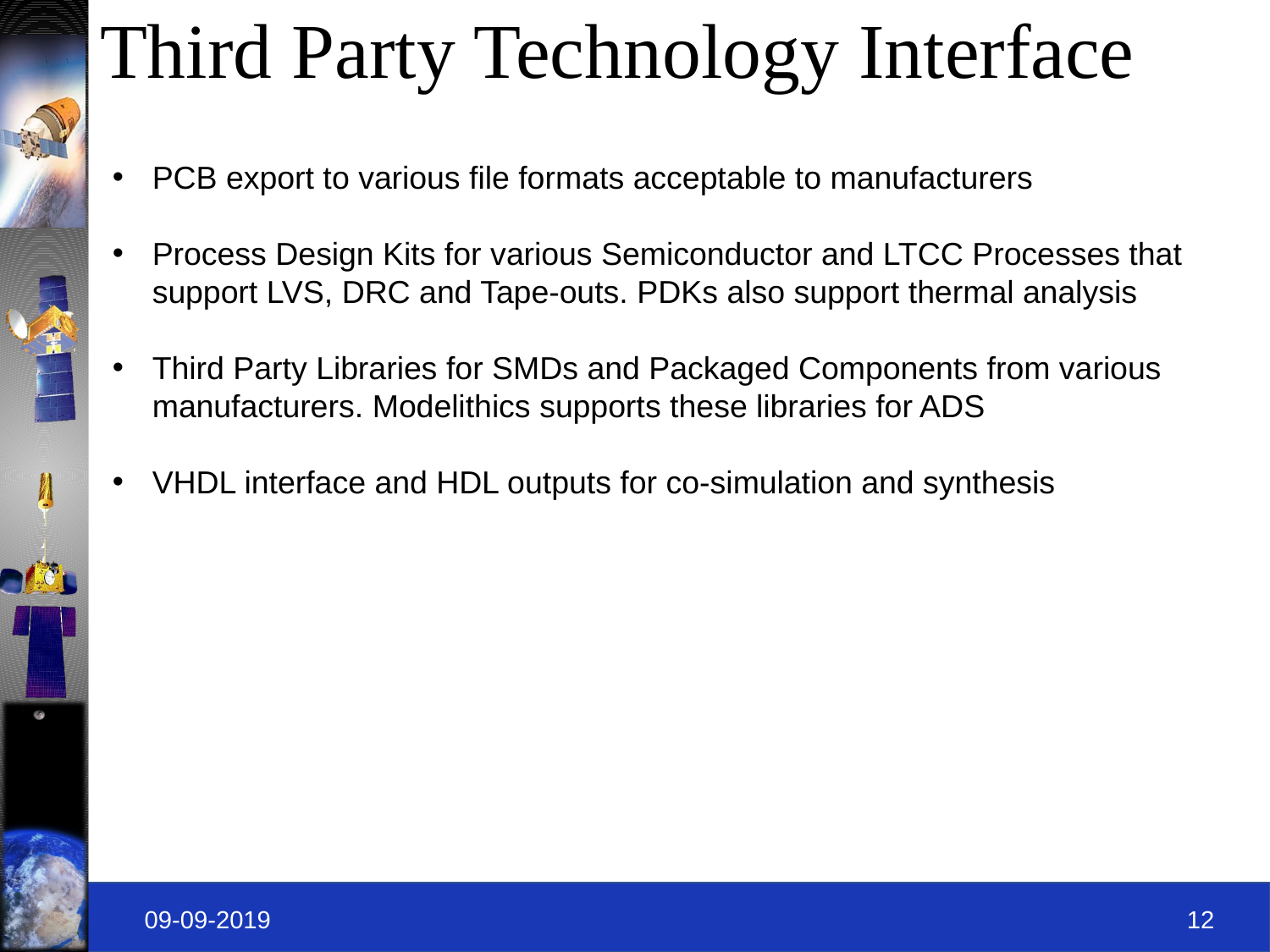

# Third Party Technology Interface
PCB export to various file formats acceptable to manufacturers

Process Design Kits for various Semiconductor and LTCC Processes that support LVS, DRC and Tape-outs. PDKs also support thermal analysis

Third Party Libraries for SMDs and Packaged Components from various manufacturers. Modelithics supports these libraries for ADS

VHDL interface and HDL outputs for co-simulation and synthesis
09-09-2019
12